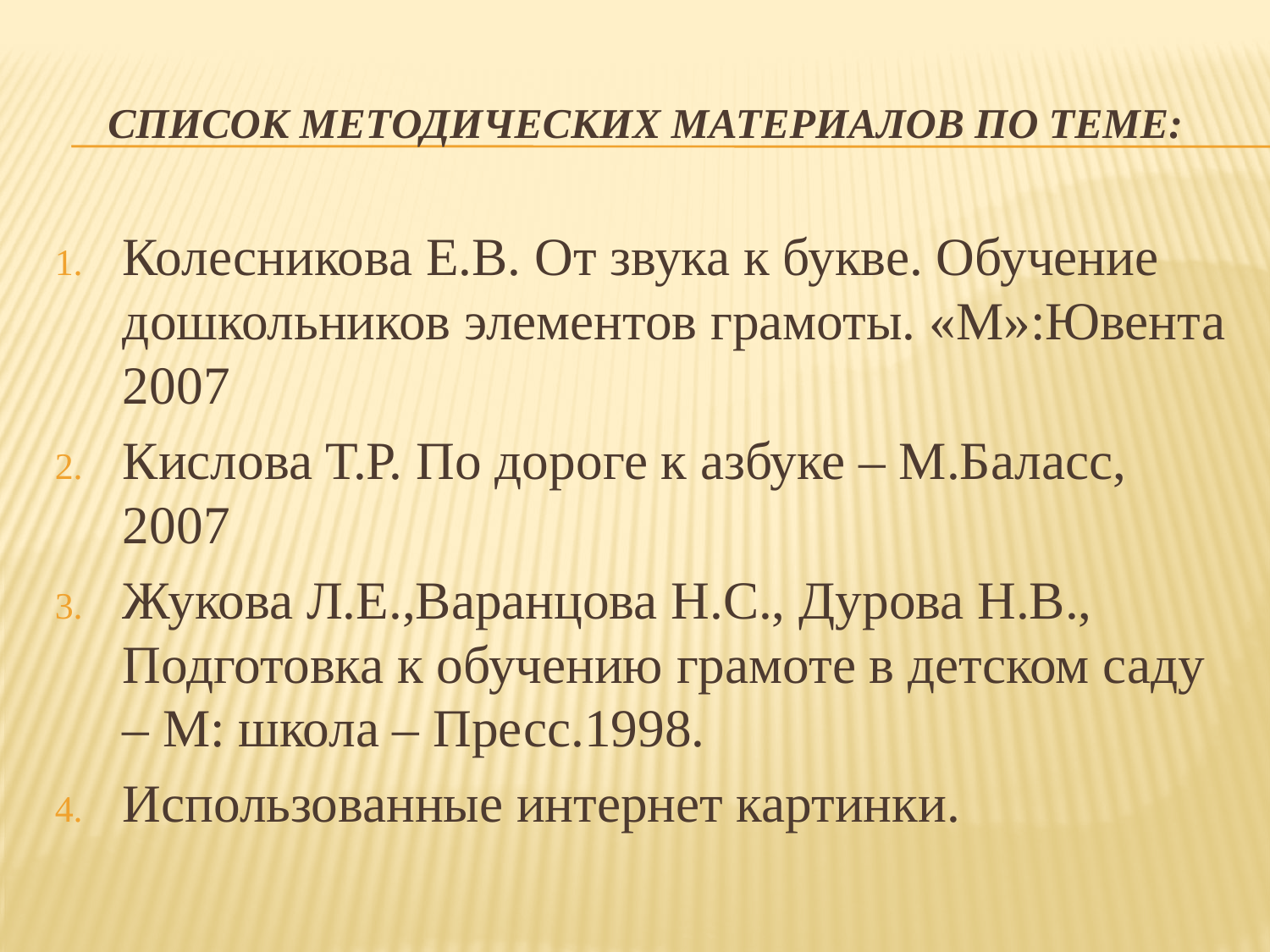

# Список методических материалов по теме:
Колесникова Е.В. От звука к букве. Обучение дошкольников элементов грамоты. «М»:Ювента 2007
Кислова Т.Р. По дороге к азбуке – М.Баласс, 2007
Жукова Л.Е.,Варанцова Н.С., Дурова Н.В., Подготовка к обучению грамоте в детском саду – М: школа – Пресс.1998.
Использованные интернет картинки.